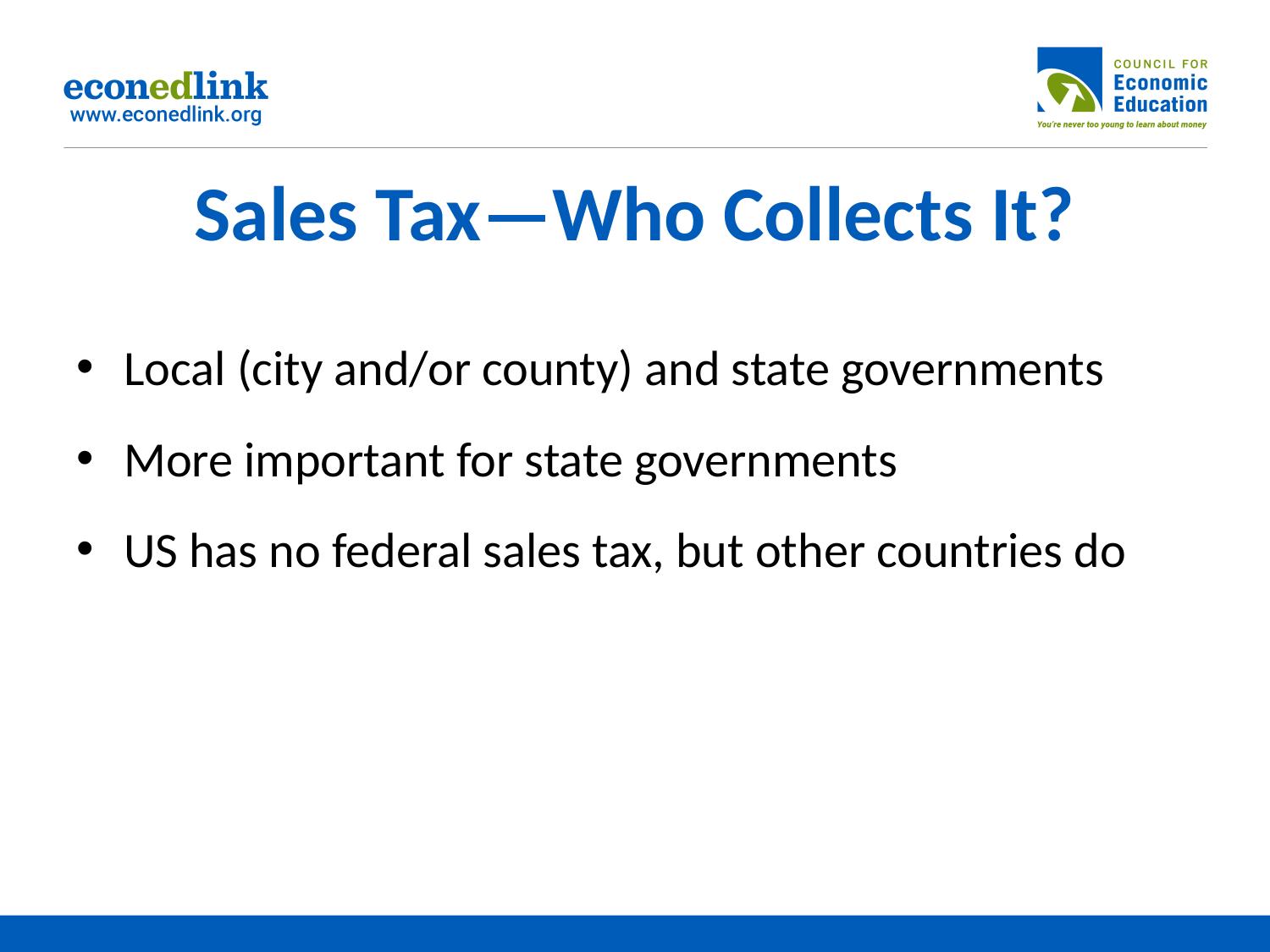

# Sales Tax—Who Collects It?
Local (city and/or county) and state governments
More important for state governments
US has no federal sales tax, but other countries do